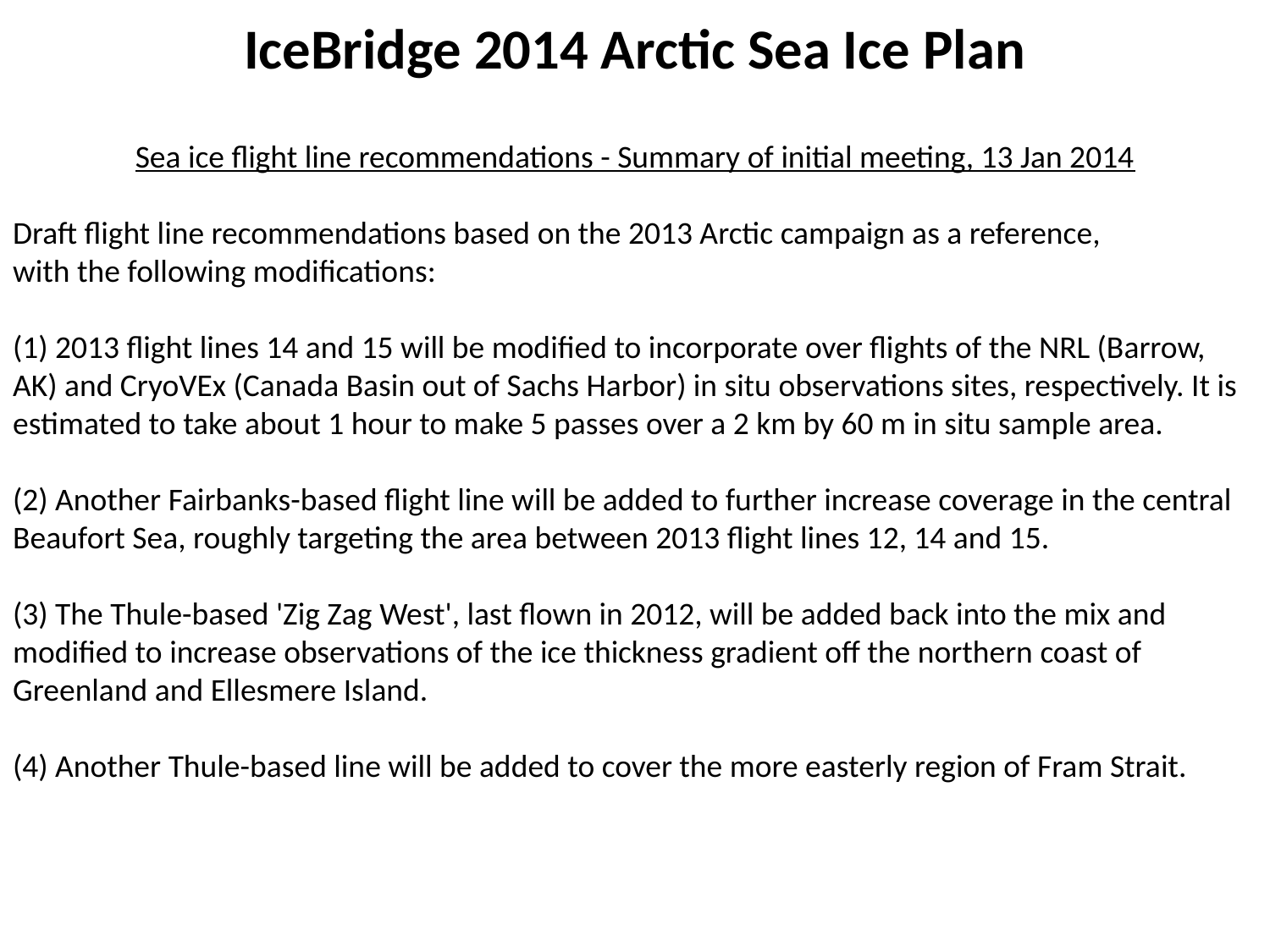

IceBridge 2014 Arctic Sea Ice Plan
Sea ice flight line recommendations - Summary of initial meeting, 13 Jan 2014

Draft flight line recommendations based on the 2013 Arctic campaign as a reference,
with the following modifications:

(1) 2013 flight lines 14 and 15 will be modified to incorporate over flights of the NRL (Barrow, AK) and CryoVEx (Canada Basin out of Sachs Harbor) in situ observations sites, respectively. It is estimated to take about 1 hour to make 5 passes over a 2 km by 60 m in situ sample area.

(2) Another Fairbanks-based flight line will be added to further increase coverage in the central Beaufort Sea, roughly targeting the area between 2013 flight lines 12, 14 and 15.

(3) The Thule-based 'Zig Zag West', last flown in 2012, will be added back into the mix and modified to increase observations of the ice thickness gradient off the northern coast of Greenland and Ellesmere Island.

(4) Another Thule-based line will be added to cover the more easterly region of Fram Strait.